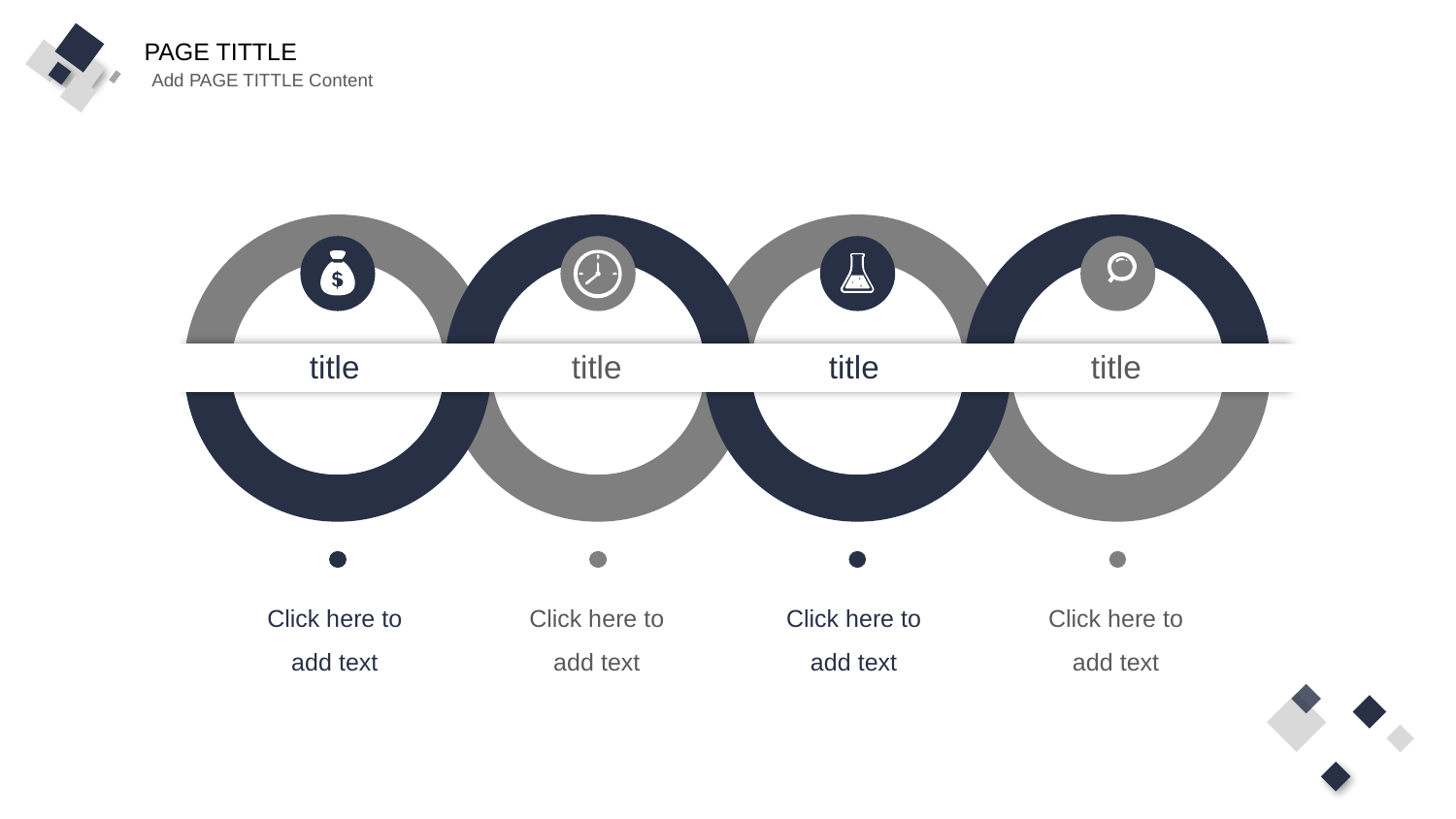

PAGE TITTLE

Add PAGE TITTLE Content

title
title
title
title

Click here to add text
Click here to add text
Click here to add text
Click here to add text